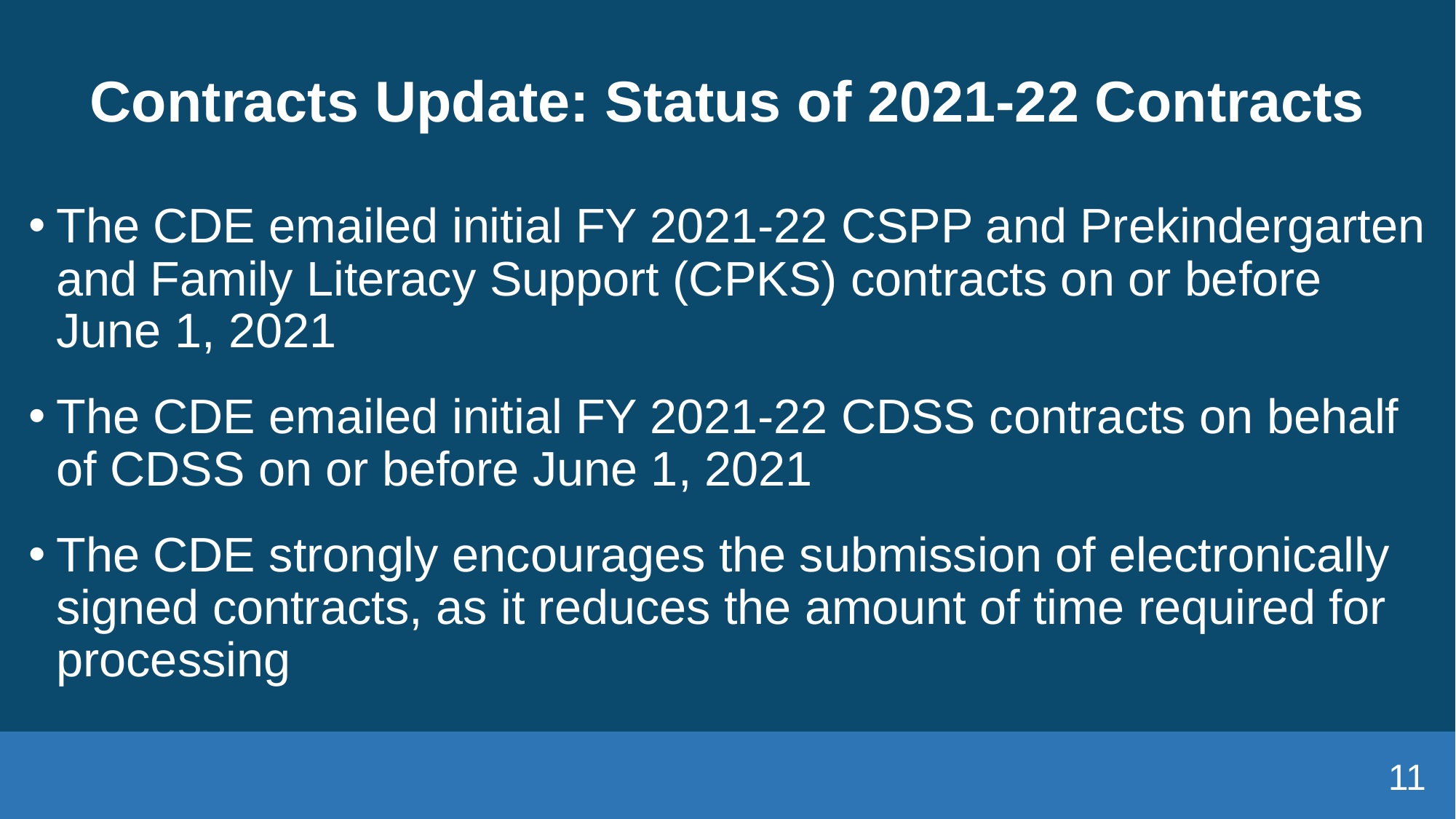

# Contracts Update: Status of 2021-22 Contracts
The CDE emailed initial FY 2021-22 CSPP and Prekindergarten and Family Literacy Support (CPKS) contracts on or before June 1, 2021
The CDE emailed initial FY 2021-22 CDSS contracts on behalf of CDSS on or before June 1, 2021
The CDE strongly encourages the submission of electronically signed contracts, as it reduces the amount of time required for processing

11